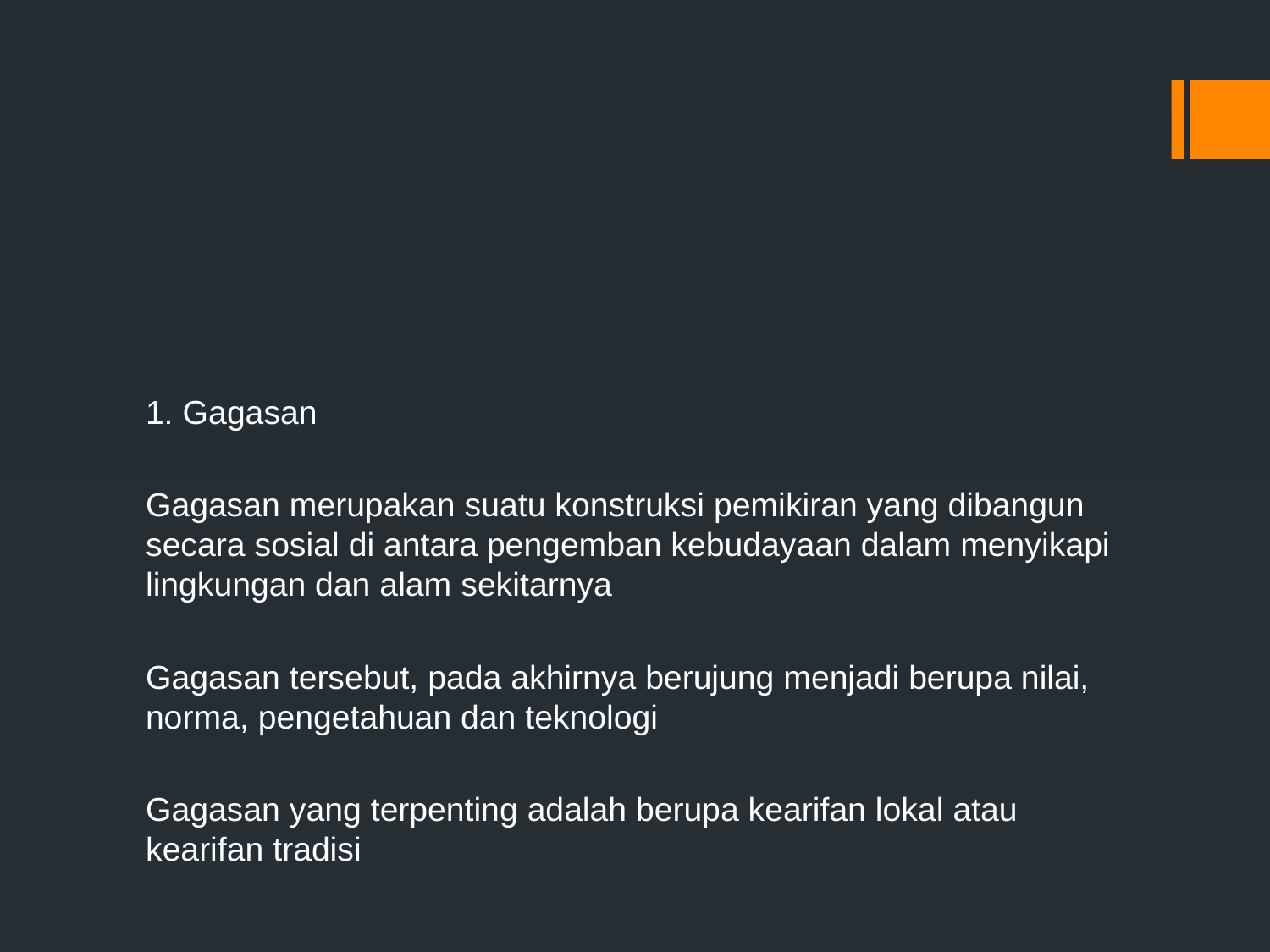

#
1. Gagasan

Gagasan merupakan suatu konstruksi pemikiran yang dibangun secara sosial di antara pengemban kebudayaan dalam menyikapi lingkungan dan alam sekitarnya

Gagasan tersebut, pada akhirnya berujung menjadi berupa nilai, norma, pengetahuan dan teknologi

Gagasan yang terpenting adalah berupa kearifan lokal atau kearifan tradisi